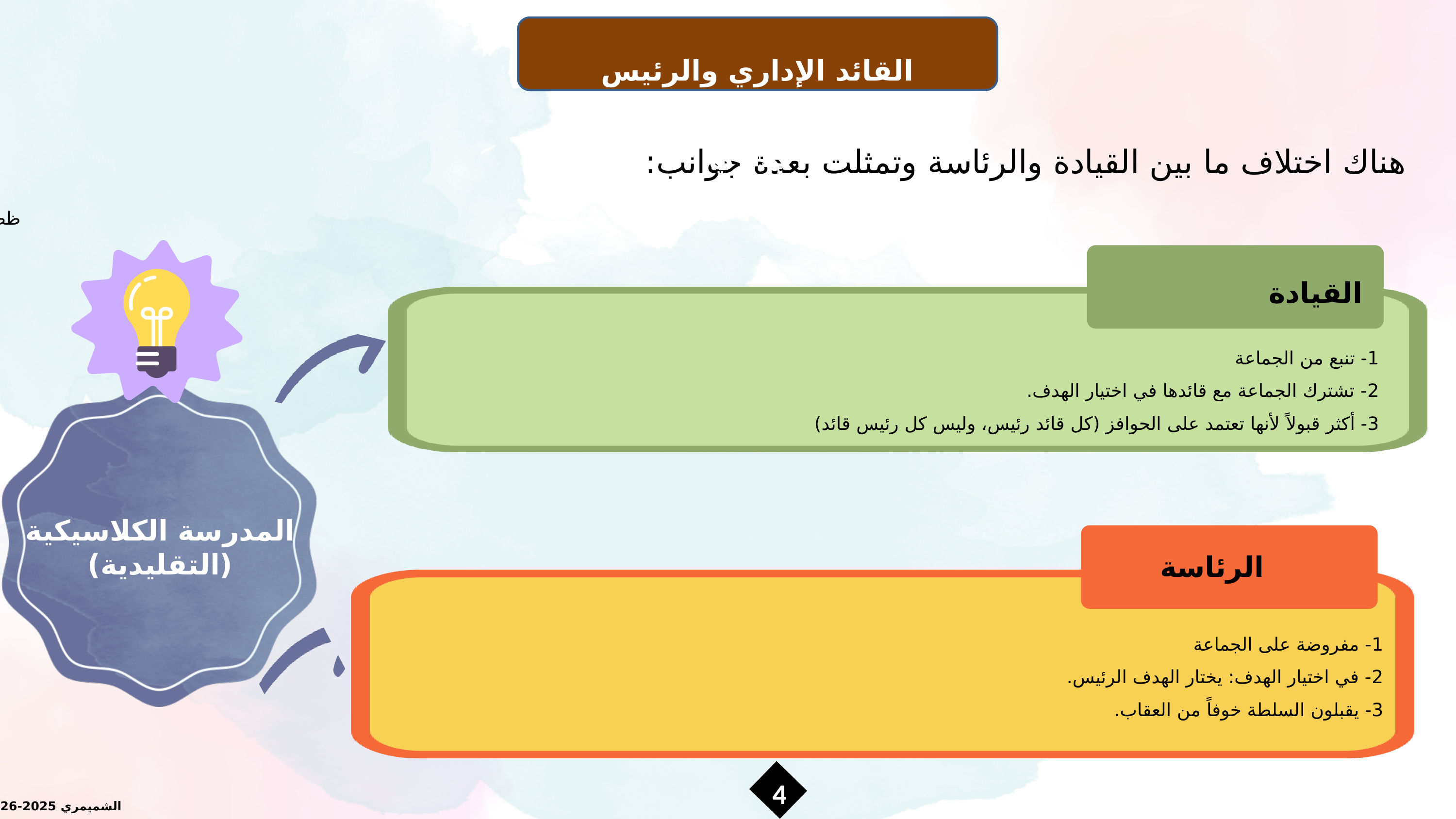

القائد الإداري والرئيس الإداري

هناك اختلاف ما بين القيادة والرئاسة وتمثلت بعدة جوانب:
ظظ

القيادة

1- تنبع من الجماعة
2- تشترك الجماعة مع قائدها في اختيار الهدف.
3- أكثر قبولاً لأنها تعتمد على الحوافز (كل قائد رئيس، وليس كل رئيس قائد)

المدرسة الكلاسيكية (التقليدية)

الرئاسة

1- مفروضة على الجماعة
2- في اختيار الهدف: يختار الهدف الرئيس.
3- يقبلون السلطة خوفاً من العقاب.

4
الشميمري 2025-2026